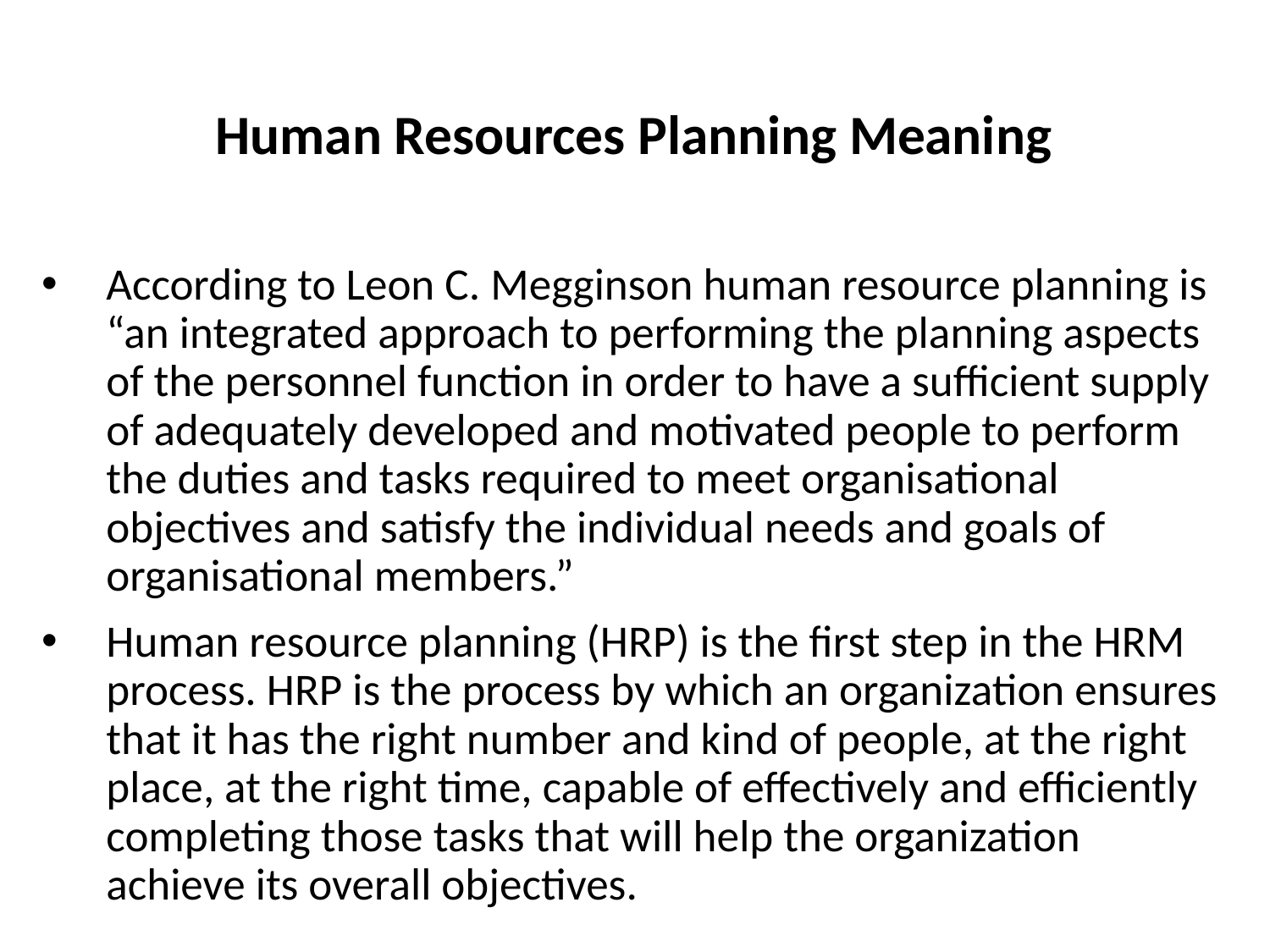

Human Resources Planning Meaning

According to Leon C. Megginson human resource planning is “an integrated approach to performing the planning aspects of the personnel function in order to have a sufficient supply of adequately developed and motivated people to perform the duties and tasks required to meet organisational objectives and satisfy the individual needs and goals of organisational members.”
Human resource planning (HRP) is the first step in the HRM process. HRP is the process by which an organization ensures that it has the right number and kind of people, at the right place, at the right time, capable of effectively and efficiently completing those tasks that will help the organization achieve its overall objectives.